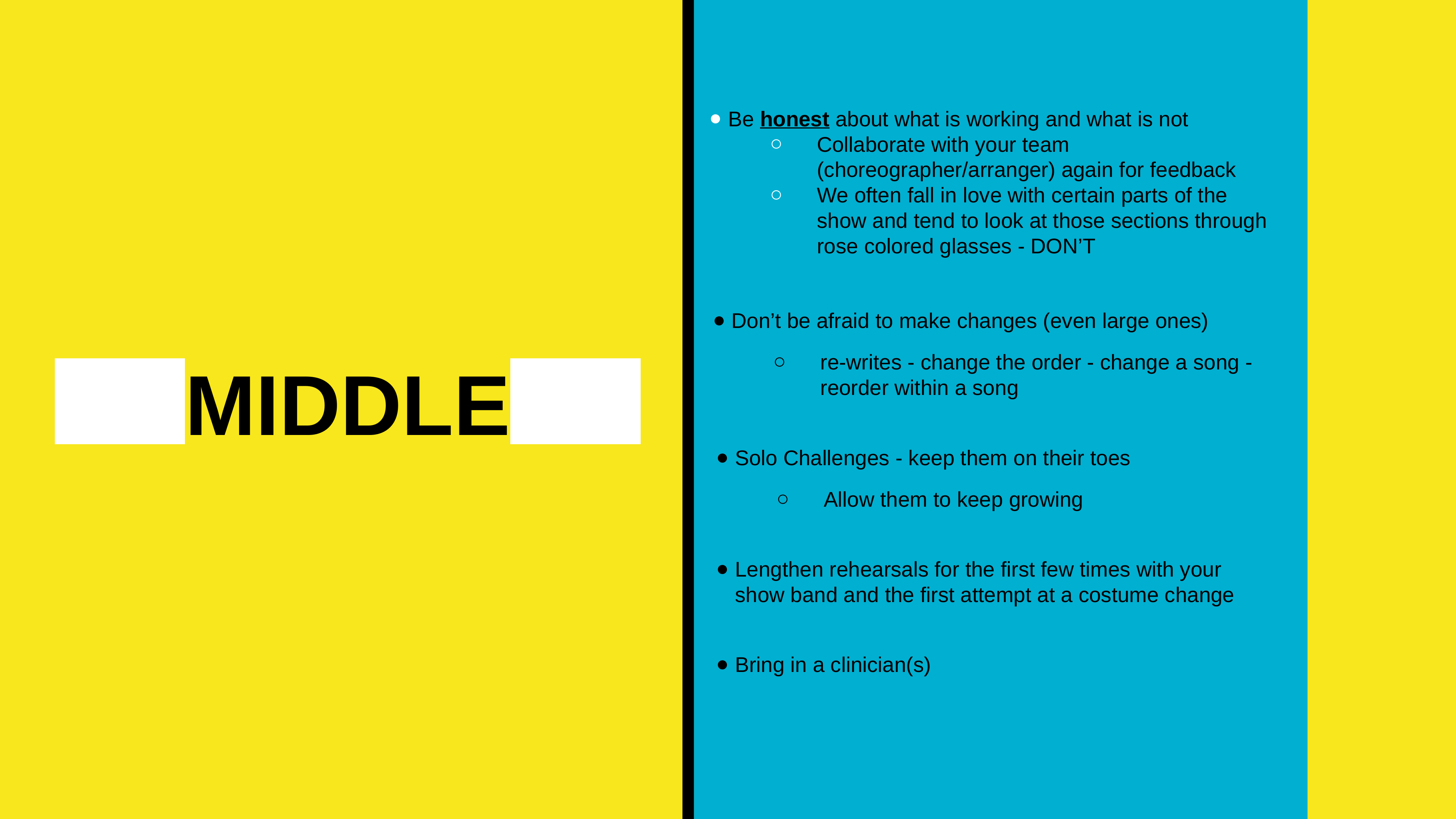

Be honest about what is working and what is not
Collaborate with your team (choreographer/arranger) again for feedback
We often fall in love with certain parts of the show and tend to look at those sections through rose colored glasses - DON’T
Don’t be afraid to make changes (even large ones)
re-writes - change the order - change a song - reorder within a song

# MIDDLE
Solo Challenges - keep them on their toes
Allow them to keep growing

Lengthen rehearsals for the first few times with your show band and the first attempt at a costume change

Bring in a clinician(s)